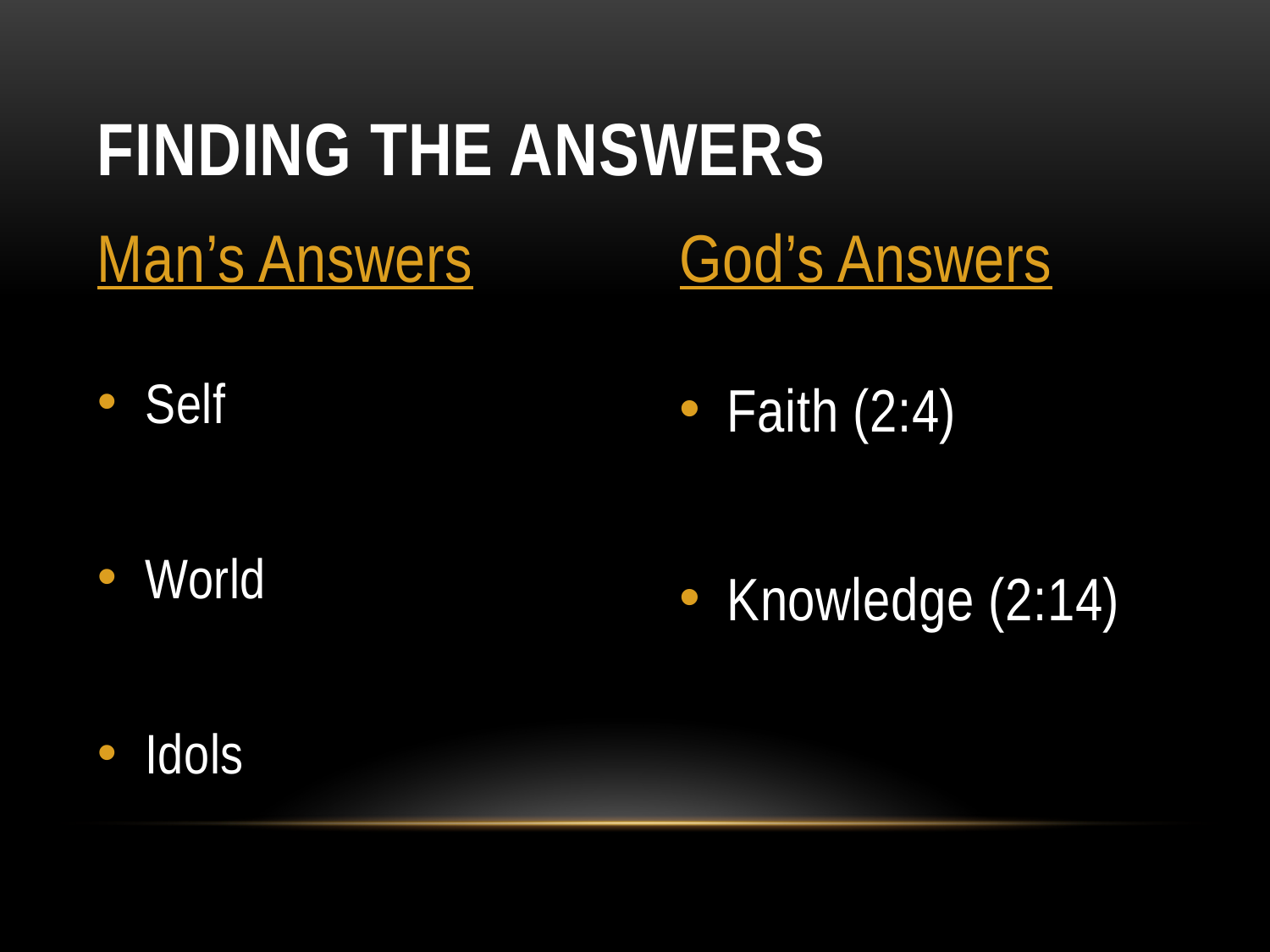

# Finding the answers
Man’s Answers
God’s Answers

Self

World

Idols

Faith (2:4)

Knowledge (2:14)